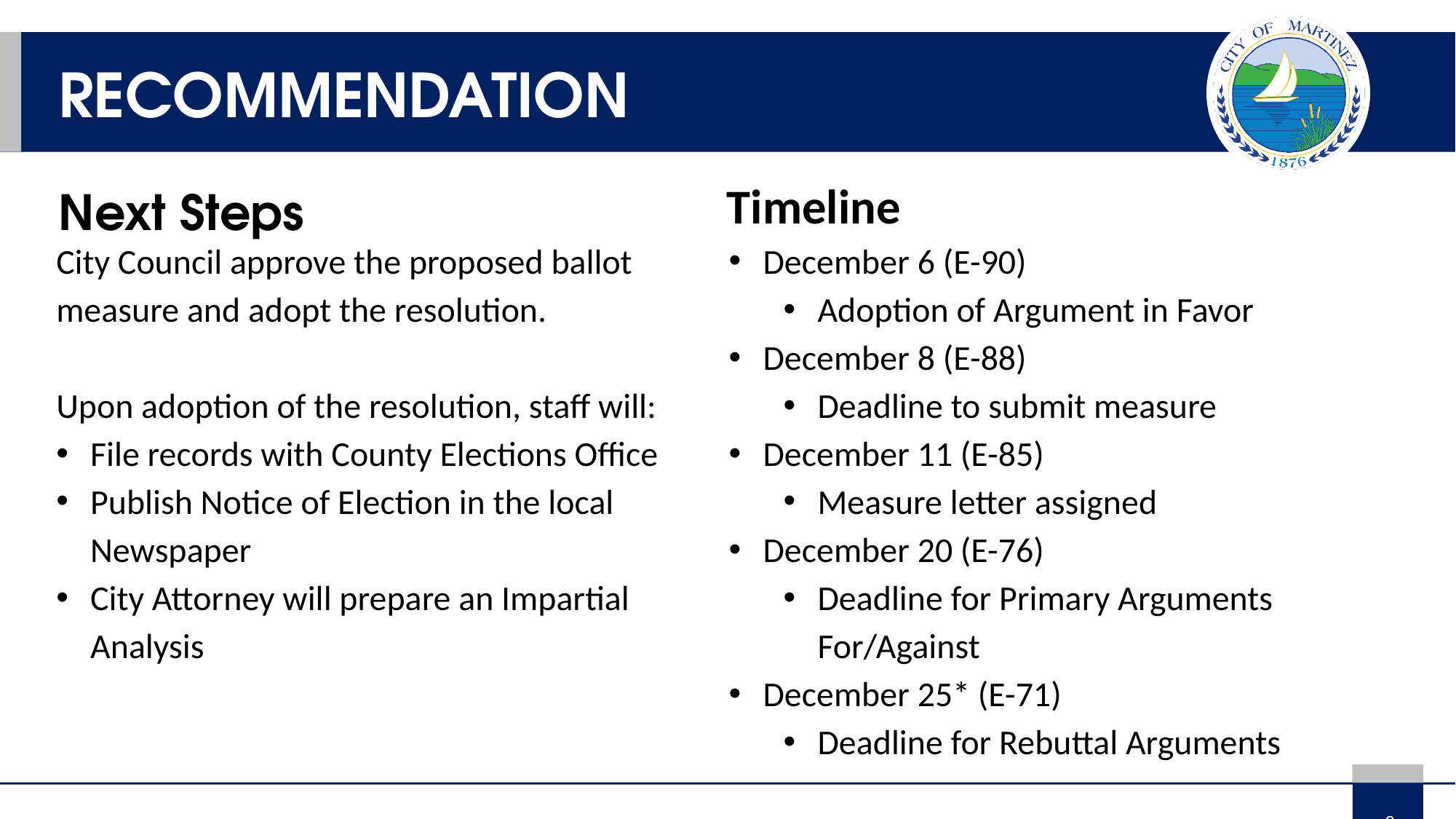

# RECOMMENDATION
Next Steps
Timeline
City Council approve the proposed ballot measure and adopt the resolution.

Upon adoption of the resolution, staff will:
File records with County Elections Office
Publish Notice of Election in the local Newspaper
City Attorney will prepare an Impartial Analysis
December 6 (E-90)
Adoption of Argument in Favor
December 8 (E-88)
Deadline to submit measure
December 11 (E-85)
Measure letter assigned
December 20 (E-76)
Deadline for Primary Arguments For/Against
December 25* (E-71)
Deadline for Rebuttal Arguments
9